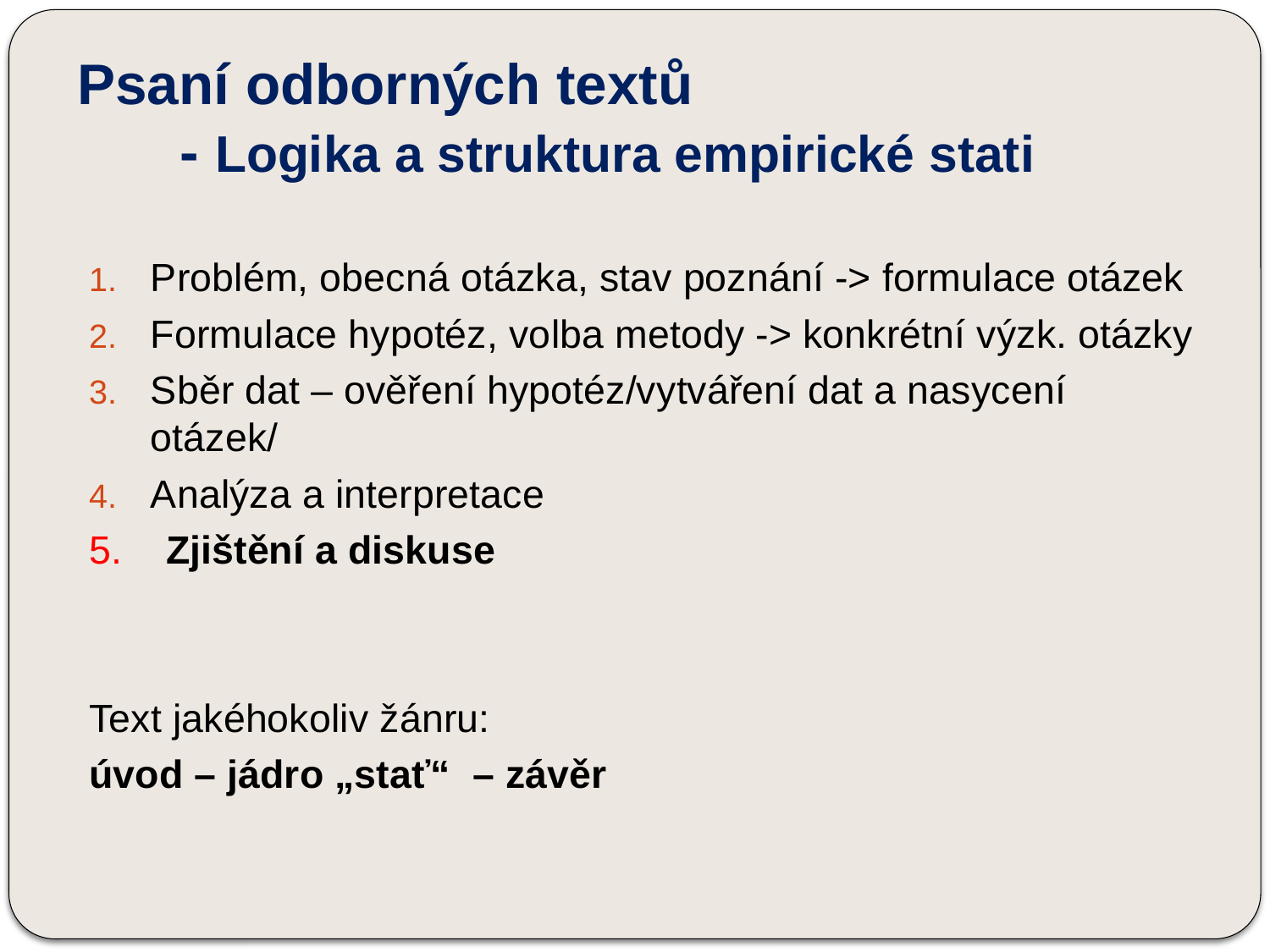

# Psaní odborných textů - Logika a struktura empirické stati
Problém, obecná otázka, stav poznání -> formulace otázek
Formulace hypotéz, volba metody -> konkrétní výzk. otázky
Sběr dat – ověření hypotéz/vytváření dat a nasycení otázek/
Analýza a interpretace
5.    Zjištění a diskuse

Text jakéhokoliv žánru:
úvod – jádro „stať“  – závěr